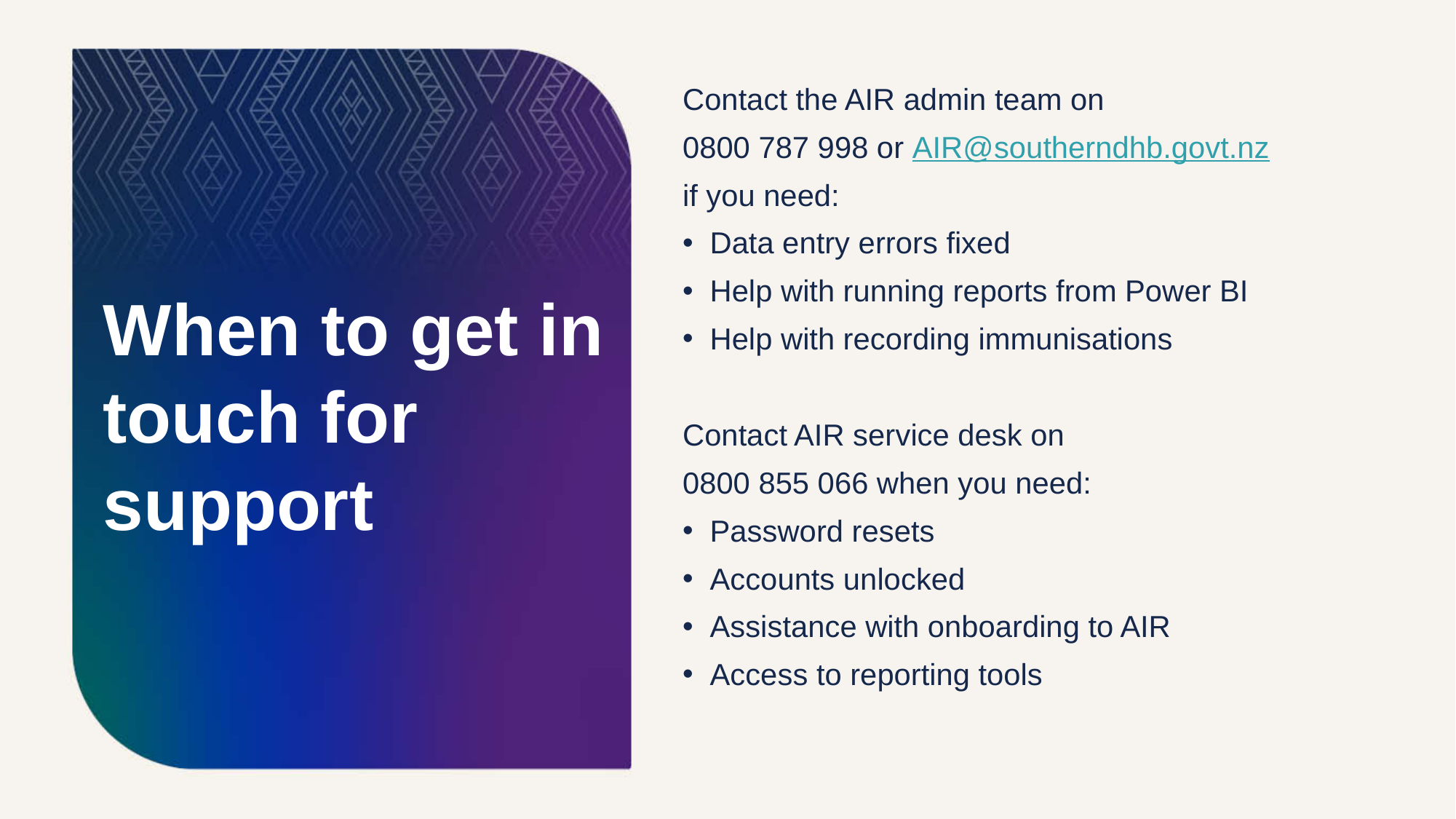

When to get in touch for support
Contact the AIR admin team on
0800 787 998 or AIR@southerndhb.govt.nz
if you need:
Data entry errors fixed
Help with running reports from Power BI
Help with recording immunisations

Contact AIR service desk on
0800 855 066 when you need:
Password resets
Accounts unlocked
Assistance with onboarding to AIR
Access to reporting tools